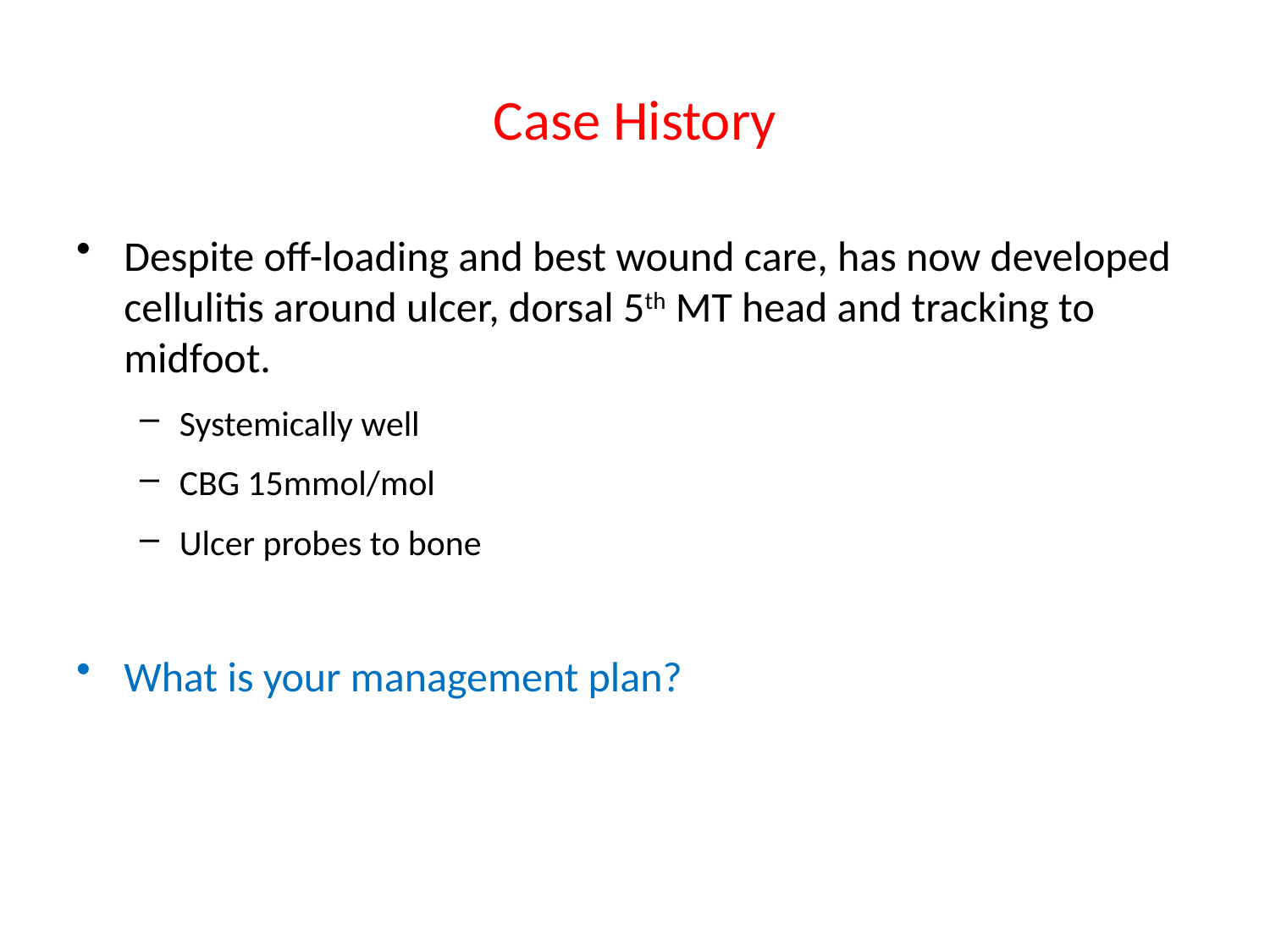

# Case History
Despite off-loading and best wound care, has now developed cellulitis around ulcer, dorsal 5th MT head and tracking to midfoot.
Systemically well
CBG 15mmol/mol
Ulcer probes to bone

What is your management plan?